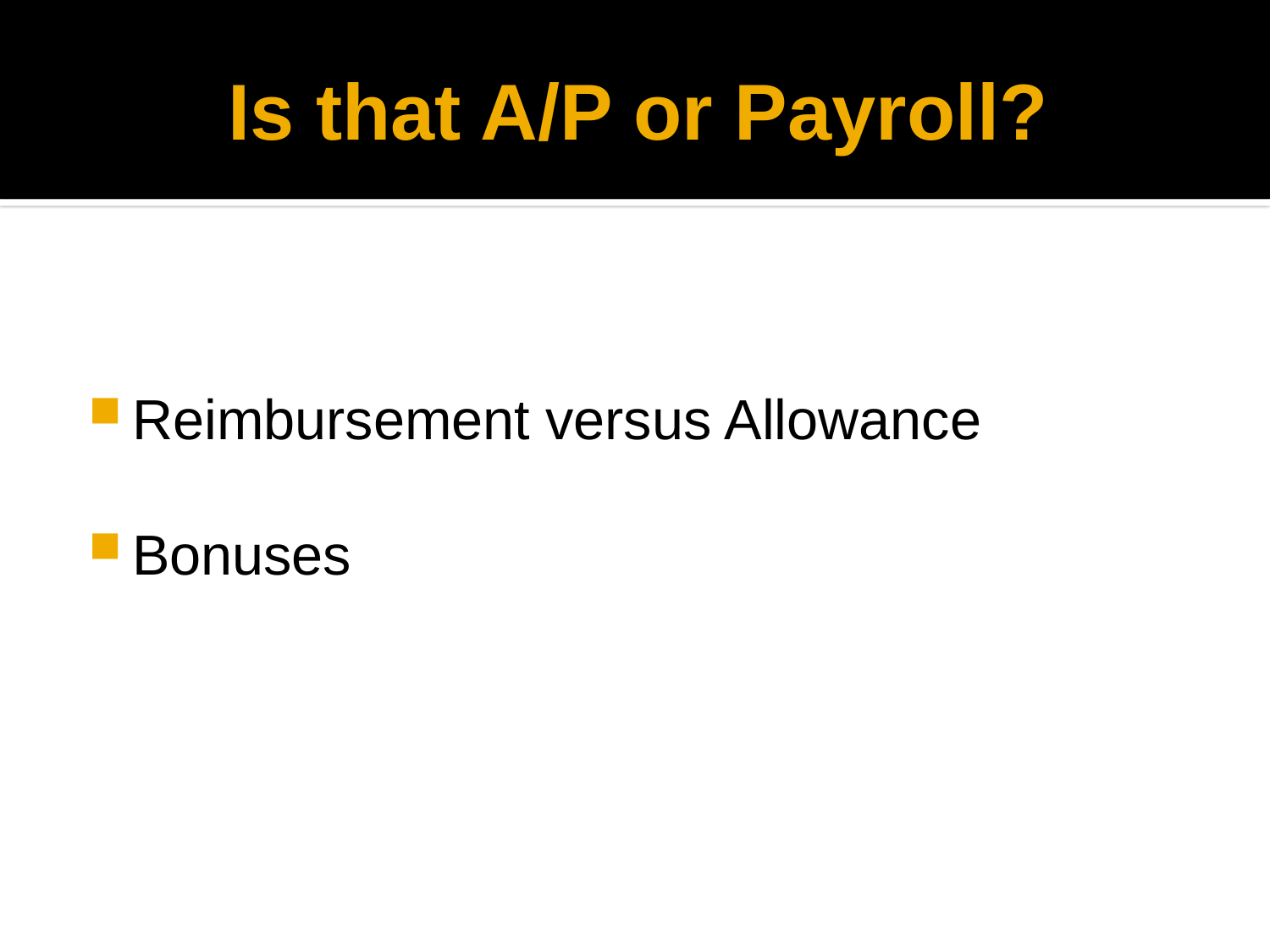

# Is that A/P or Payroll?
Reimbursement versus Allowance

Bonuses